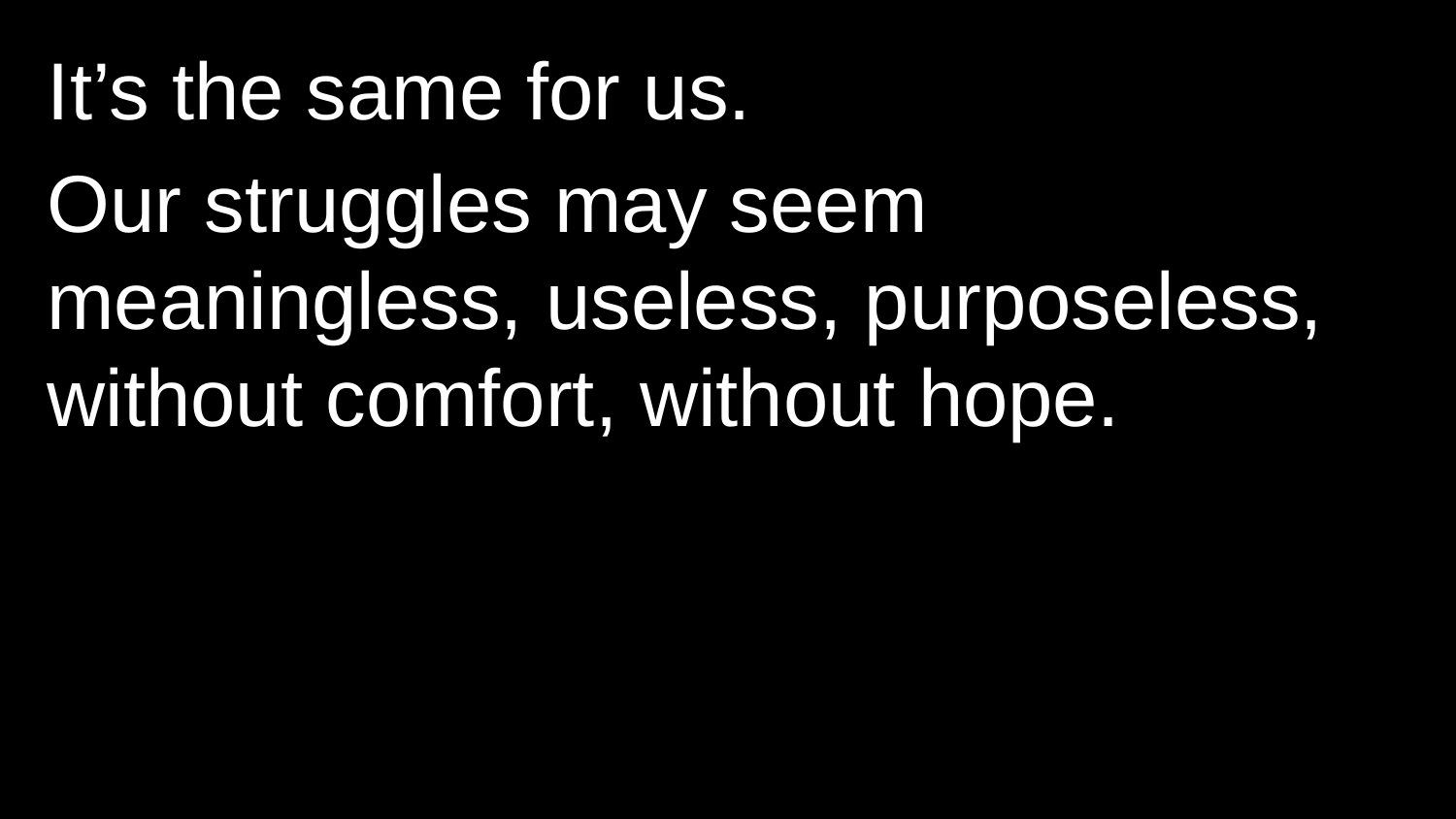

It’s the same for us.
Our struggles may seem meaningless, useless, purposeless, without comfort, without hope.